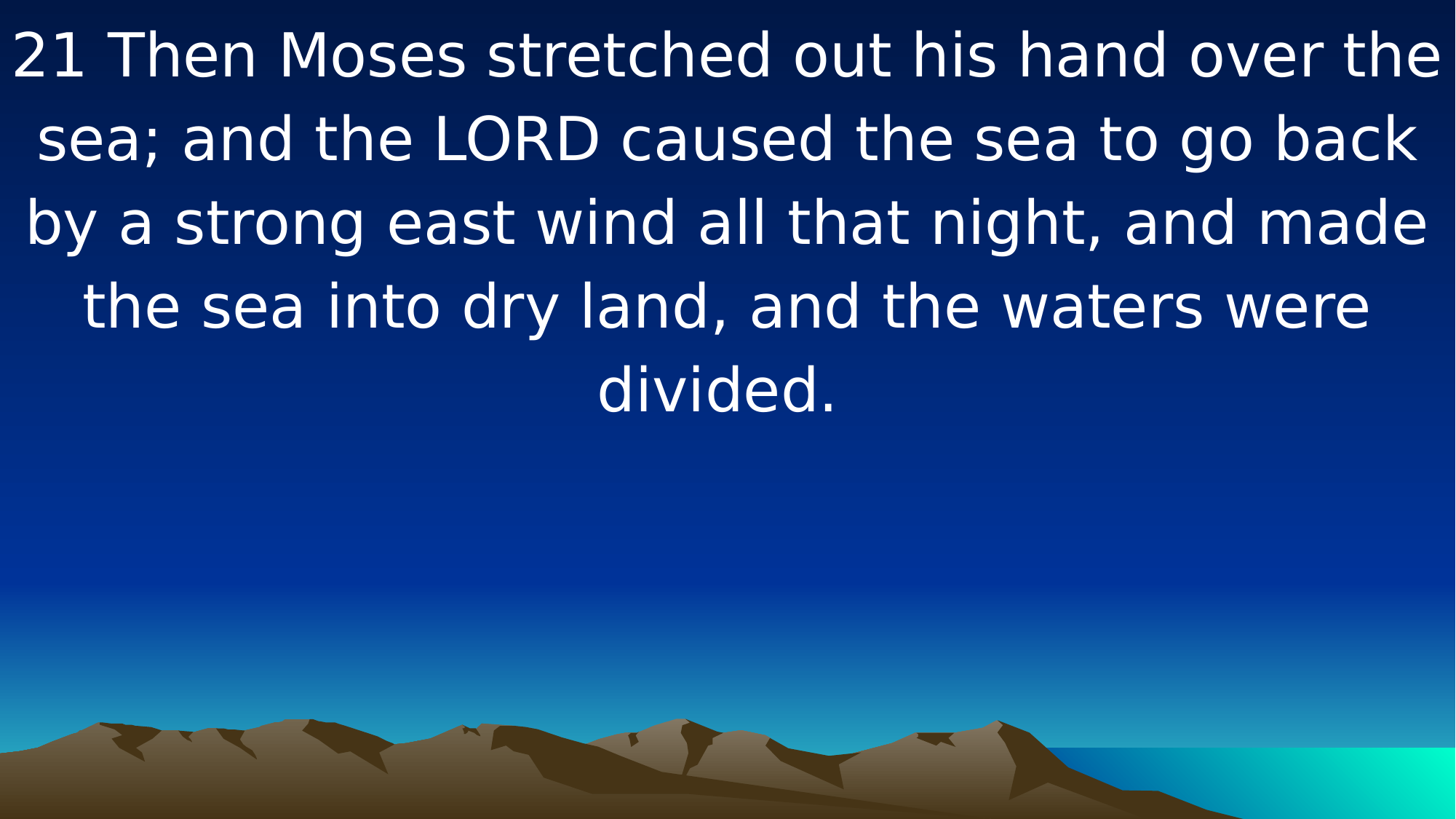

21 Then Moses stretched out his hand over the sea; and the LORD caused the sea to go back by a strong east wind all that night, and made the sea into dry land, and the waters were divided.